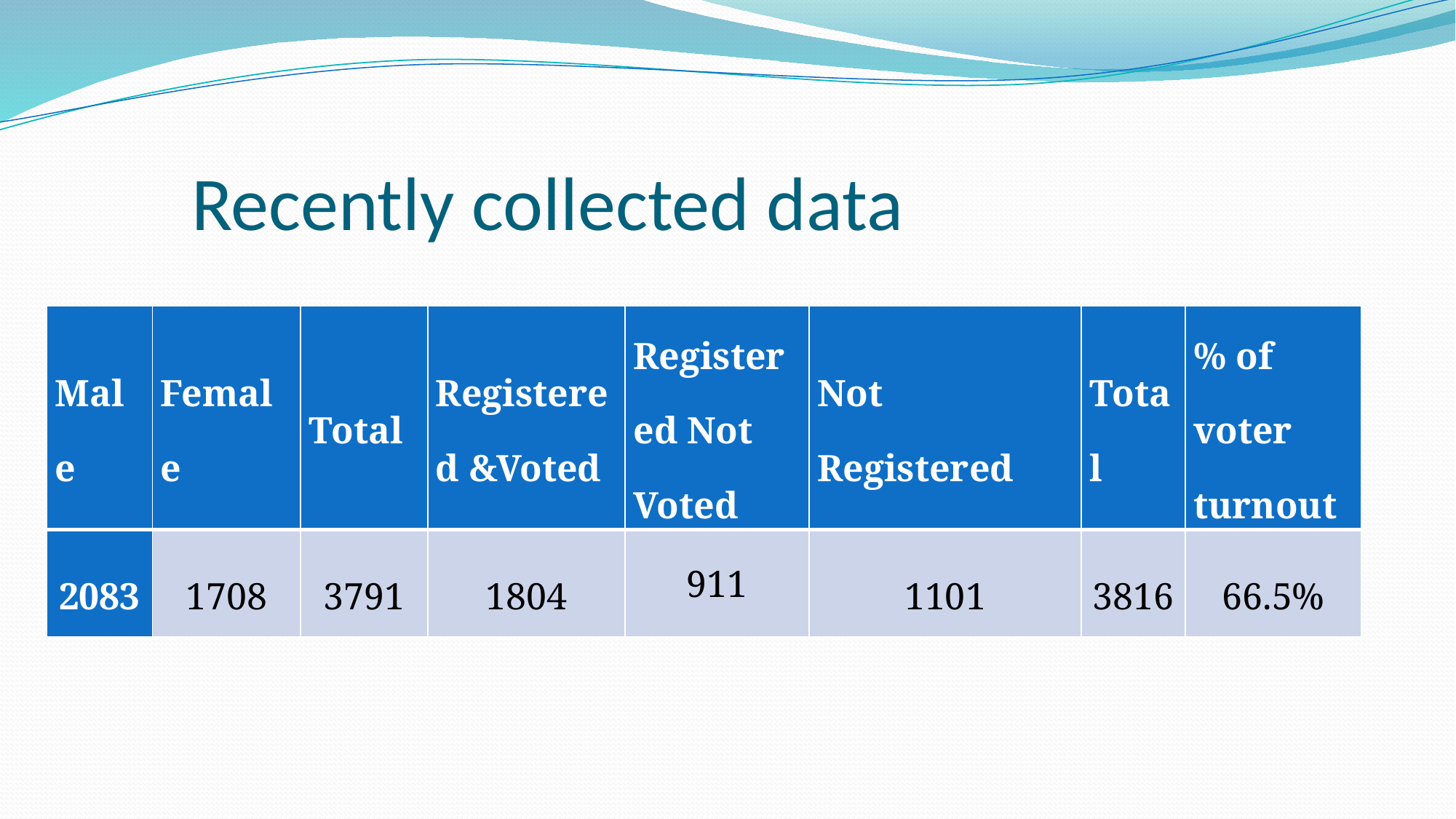

# Recently collected data
| Male | Female | Total | Registered &Voted | Registered Not Voted | Not Registered | Total | % of voter turnout |
| --- | --- | --- | --- | --- | --- | --- | --- |
| 2083 | 1708 | 3791 | 1804 | 911 | 1101 | 3816 | 66.5% |